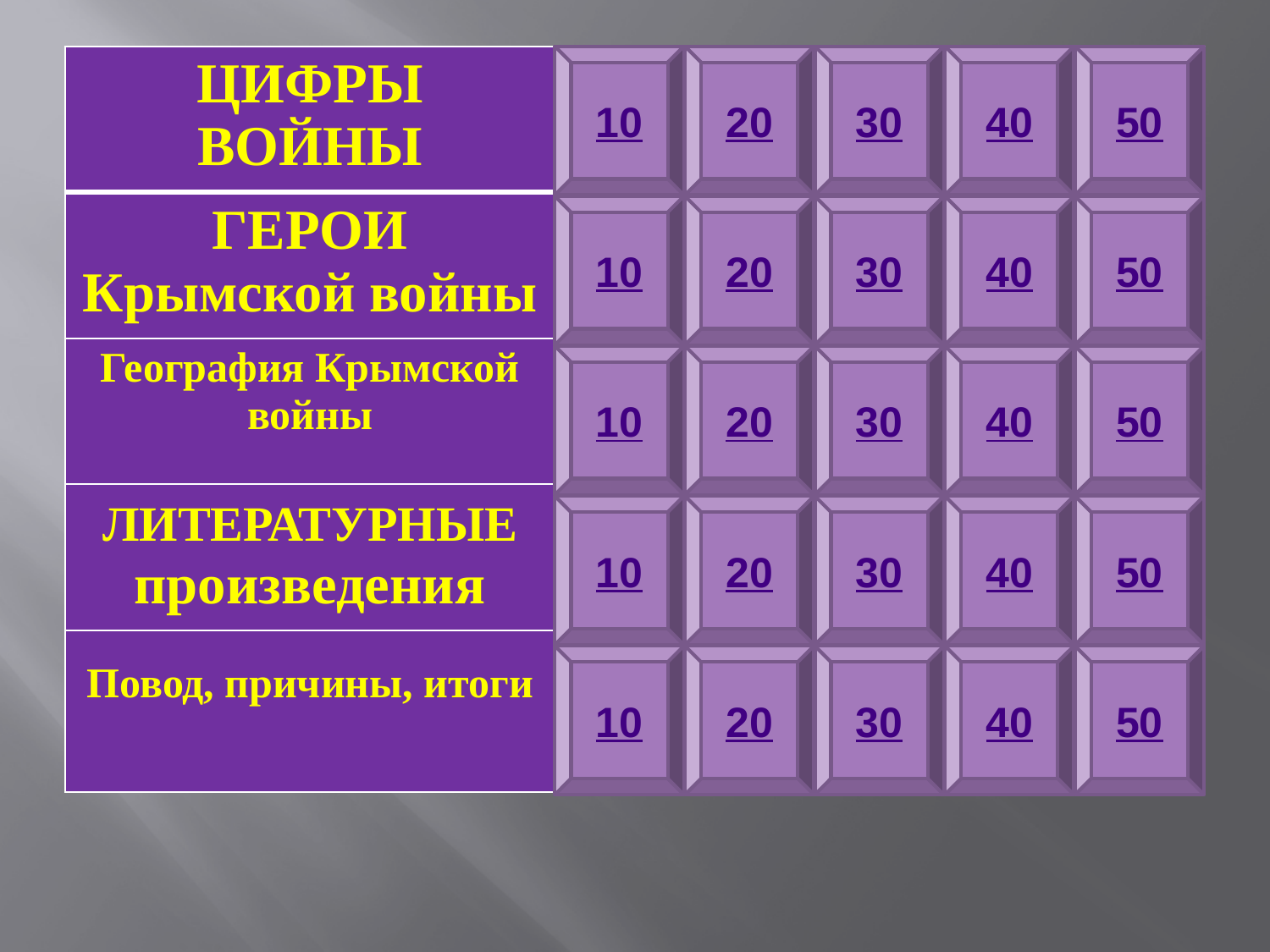

| ЦИФРЫ ВОЙНЫ |  |  |  |  |  |
| --- | --- | --- | --- | --- | --- |
| ГЕРОИ Крымской войны |  |  |  |  |  |
| География Крымской войны |  |  |  |  |  |
| ЛИТЕРАТУРНЫЕ произведения |  |  |  |  |  |
| Повод, причины, итоги |  |  |  |  |  |
10
20
30
40
50
10
20
30
40
50
10
20
30
40
50
10
20
30
40
50
10
20
30
40
50